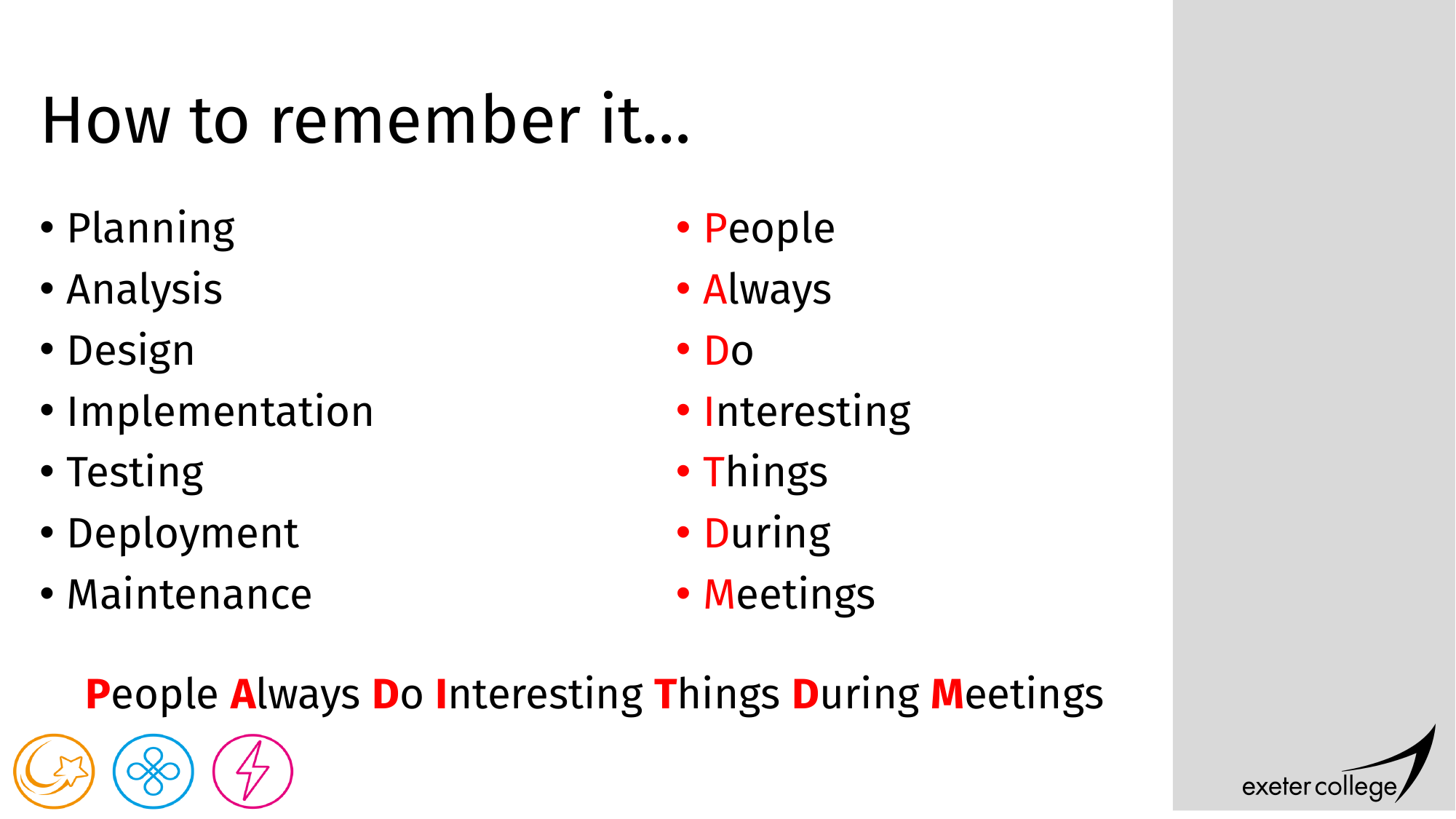

# How to remember it…
Planning
Analysis
Design
Implementation
Testing
Deployment
Maintenance
People
Always
Do
Interesting
Things
During
Meetings
People Always Do Interesting Things During Meetings